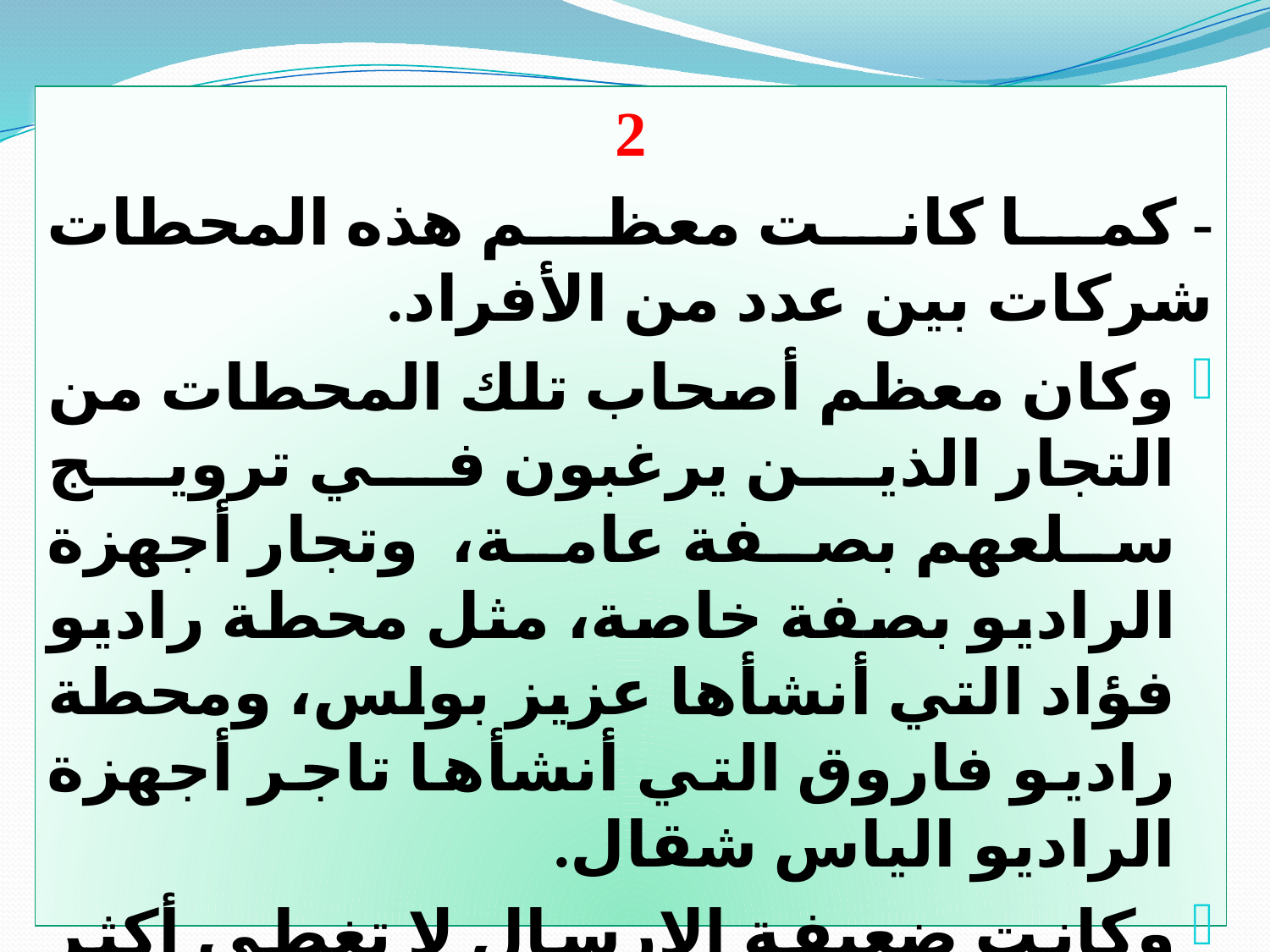

2
- كما كانت معظم هذه المحطات شركات بين عدد من الأفراد‏.
وكان معظم أصحاب تلك المحطات من التجار الذين يرغبون في ترويج سلعهم بصفة عامة‏،‏  وتجار أجهزة الراديو بصفة خاصة‏، مثل محطة راديو فؤاد التي أنشأها عزيز بولس‏،‏ ومحطة راديو فاروق التي أنشأها تاجر أجهزة الراديو الياس شقال‏.
وكانت ضعيفة الإرسال لا تغطي أكثر من الحي الذي تذيع منه‏.